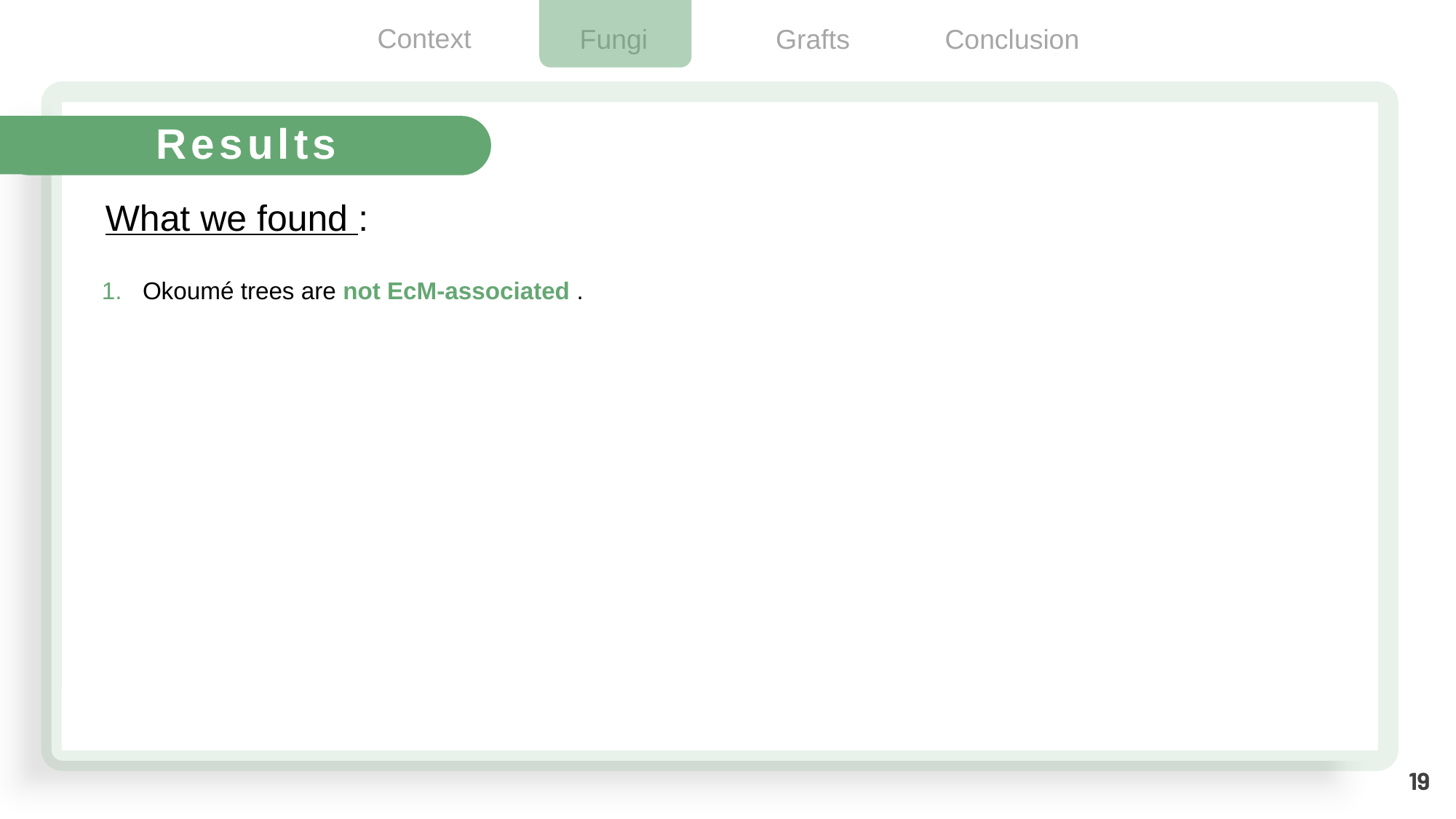

Results
What we found :
Okoumé trees are not EcM-associated .

©  Jean-Louis Doucet
19
2
2